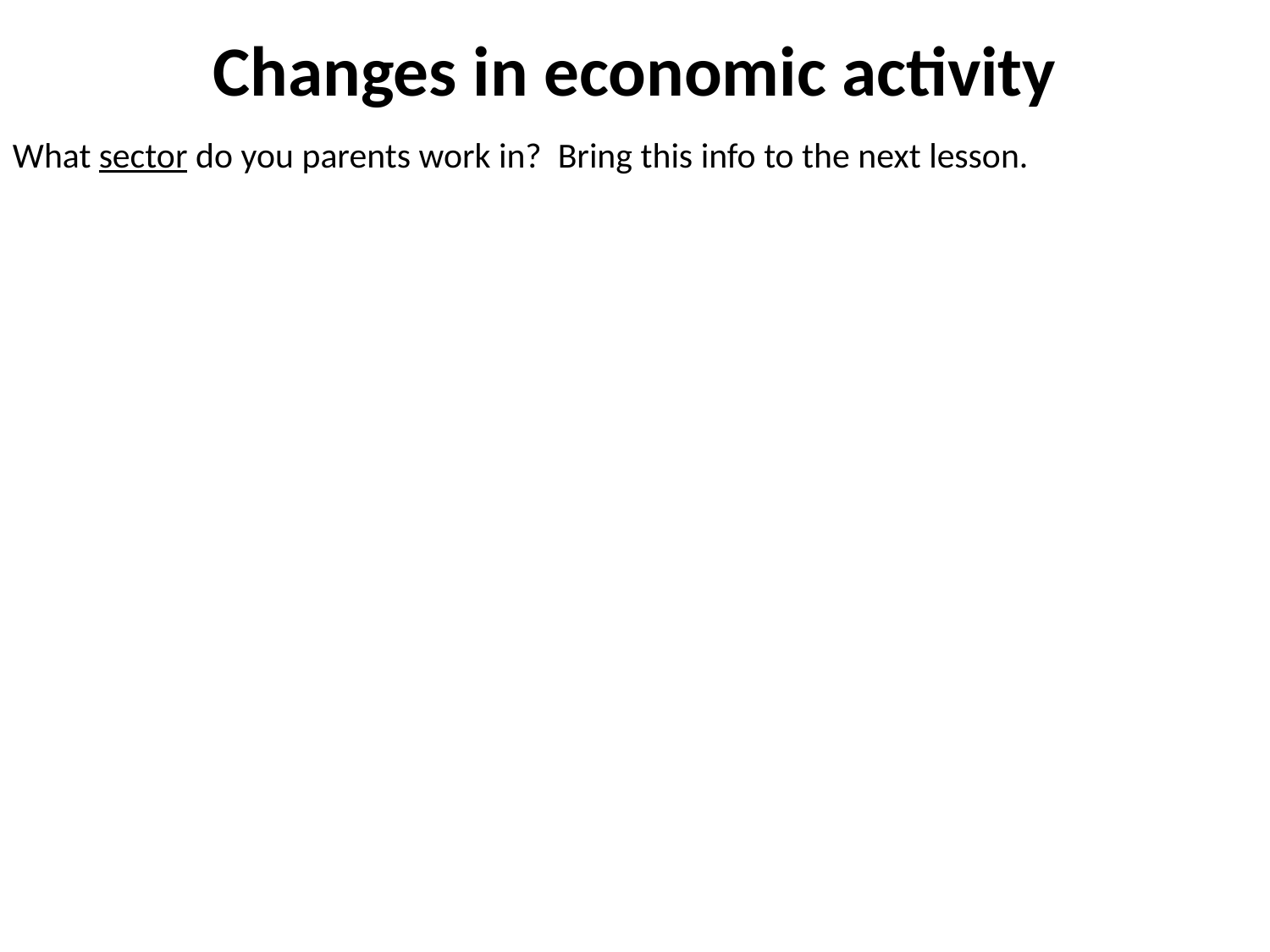

# Changes in economic activity
What sector do you parents work in?  Bring this info to the next lesson.